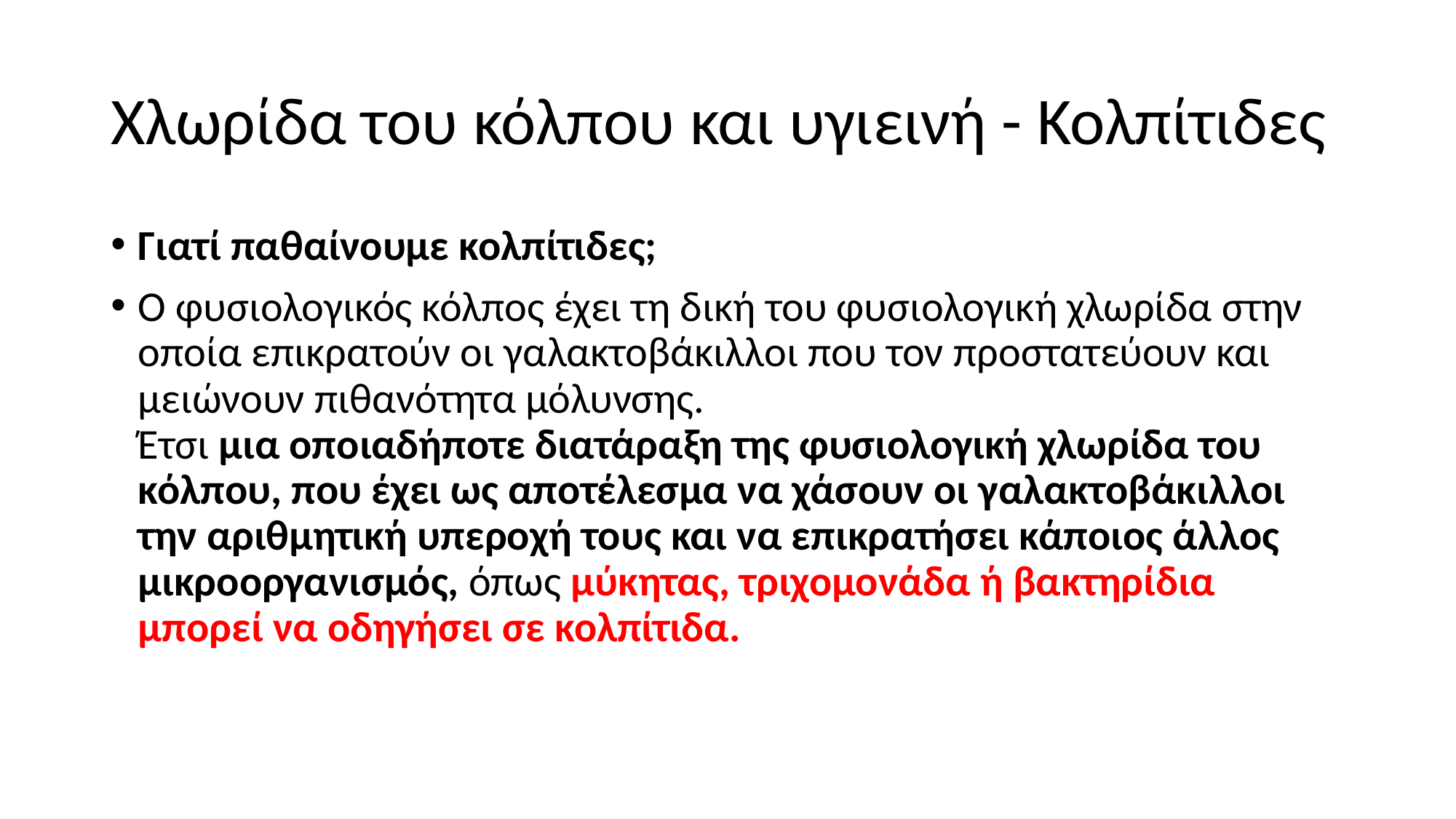

# Χλωρίδα του κόλπου και υγιεινή - Κολπίτιδες
Γιατί παθαίνουμε κολπίτιδες;
Ο φυσιολογικός κόλπος έχει τη δική του φυσιολογική χλωρίδα στην οποία επικρατούν οι γαλακτοβάκιλλοι που τον προστατεύουν και μειώνουν πιθανότητα μόλυνσης.
Έτσι μια οποιαδήποτε διατάραξη της φυσιολογική χλωρίδα του κόλπου, που έχει ως αποτέλεσμα να χάσουν οι γαλακτοβάκιλλοι την αριθμητική υπεροχή τους και να επικρατήσει κάποιος άλλος μικροοργανισμός, όπως μύκητας, τριχομονάδα ή βακτηρίδια μπορεί να οδηγήσει σε κολπίτιδα.